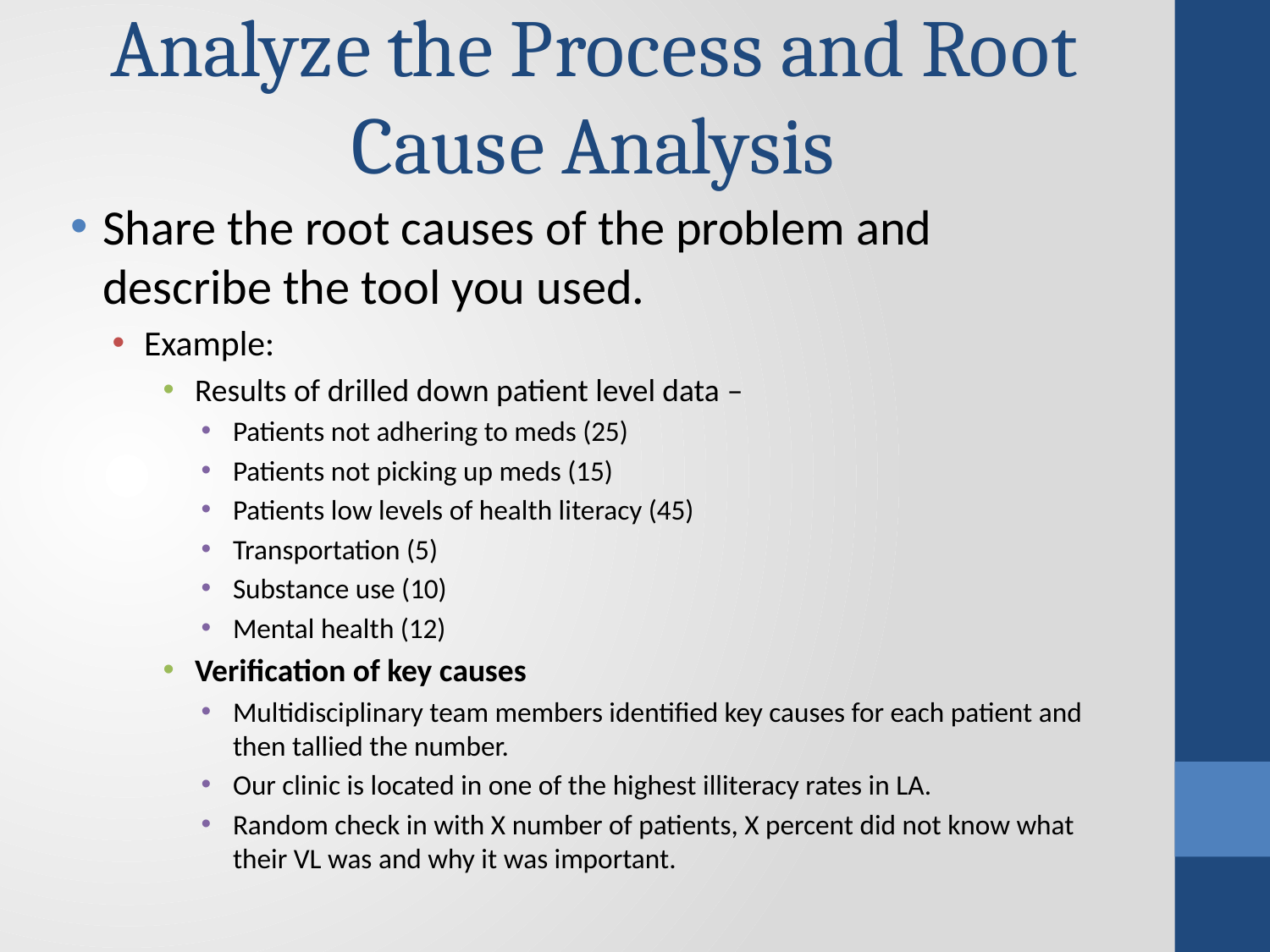

# Analyze the Process and Root Cause Analysis
Share the root causes of the problem and describe the tool you used.
Example:
Results of drilled down patient level data –
Patients not adhering to meds (25)
Patients not picking up meds (15)
Patients low levels of health literacy (45)
Transportation (5)
Substance use (10)
Mental health (12)
Verification of key causes
Multidisciplinary team members identified key causes for each patient and then tallied the number.
Our clinic is located in one of the highest illiteracy rates in LA.
Random check in with X number of patients, X percent did not know what their VL was and why it was important.